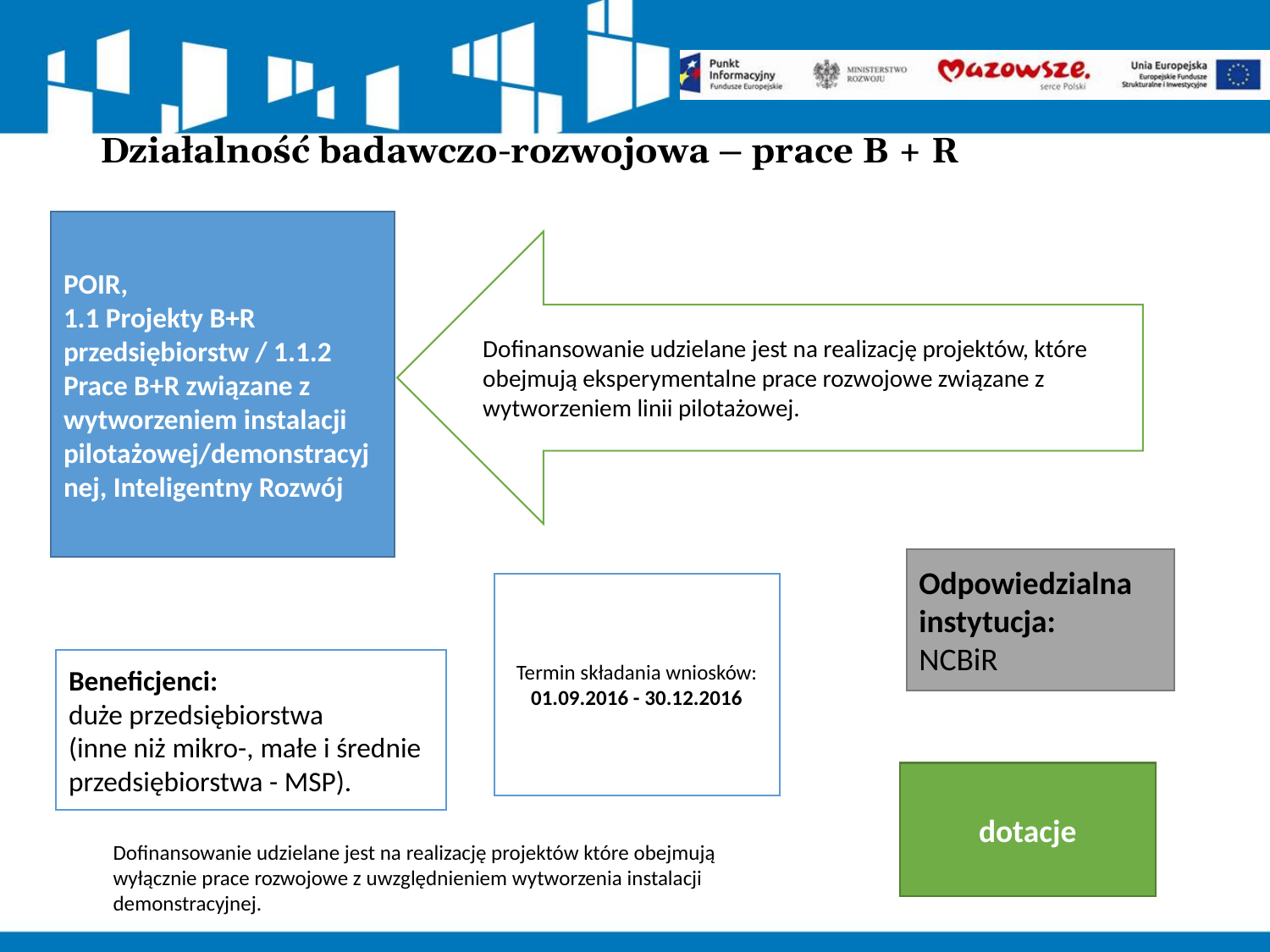

# Działalność badawczo-rozwojowa – prace B + R
POIR,
1.1 Projekty B+R przedsiębiorstw / 1.1.2 Prace B+R związane z wytworzeniem instalacji pilotażowej/demonstracyjnej, Inteligentny Rozwój
Dofinansowanie udzielane jest na realizację projektów, które obejmują eksperymentalne prace rozwojowe związane z wytworzeniem linii pilotażowej.
Odpowiedzialna instytucja:
NCBiR
Termin składania wniosków:
01.09.2016 - 30.12.2016
Beneficjenci:
duże przedsiębiorstwa
(inne niż mikro-, małe i średnie przedsiębiorstwa - MSP).
dotacje
Dofinansowanie udzielane jest na realizację projektów które obejmują wyłącznie prace rozwojowe z uwzględnieniem wytworzenia instalacji demonstracyjnej.